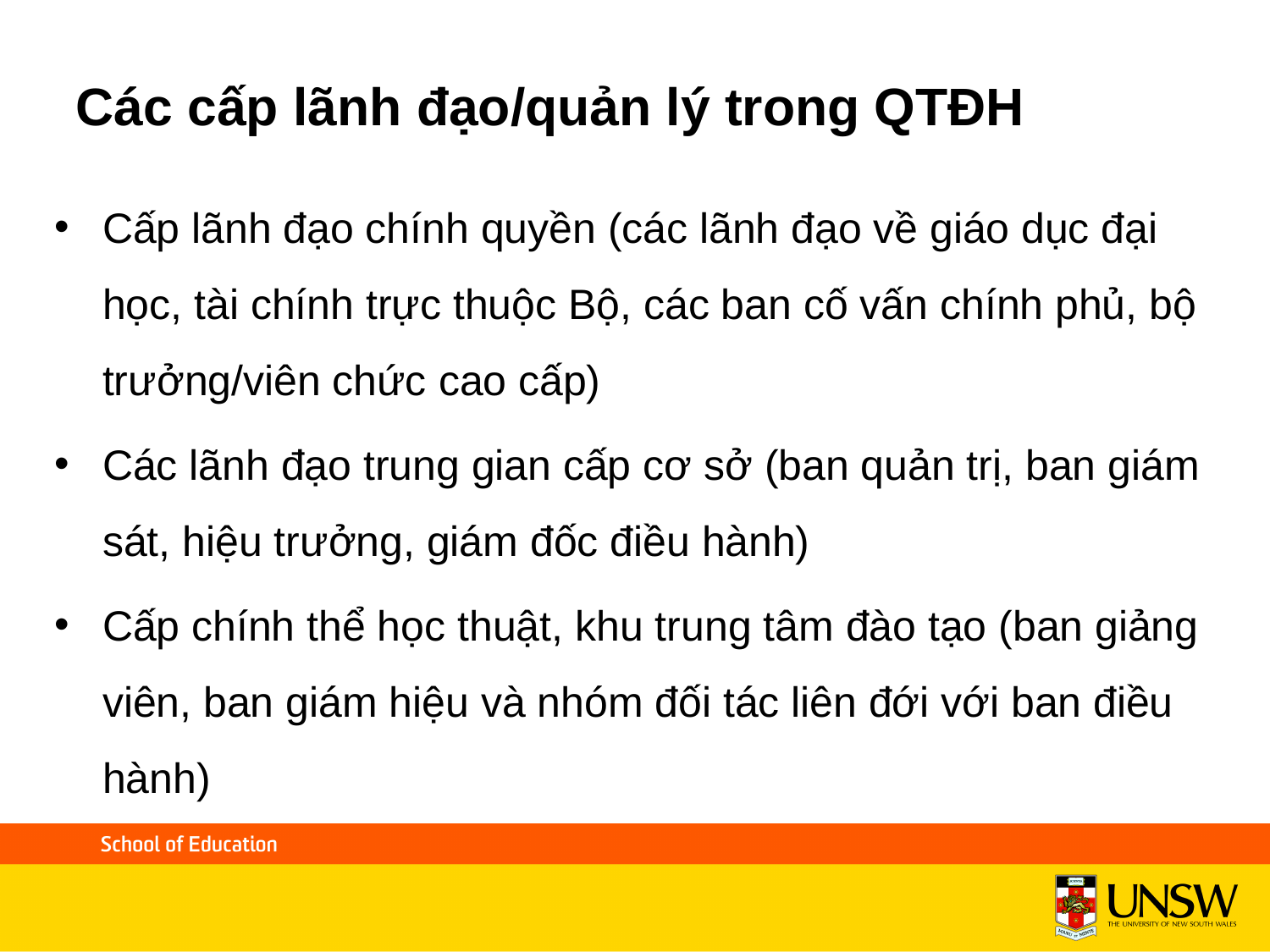

# Các cấp lãnh đạo/quản lý trong QTĐH
Cấp lãnh đạo chính quyền (các lãnh đạo về giáo dục đại học, tài chính trực thuộc Bộ, các ban cố vấn chính phủ, bộ trưởng/viên chức cao cấp)
Các lãnh đạo trung gian cấp cơ sở (ban quản trị, ban giám sát, hiệu trưởng, giám đốc điều hành)
Cấp chính thể học thuật, khu trung tâm đào tạo (ban giảng viên, ban giám hiệu và nhóm đối tác liên đới với ban điều hành)